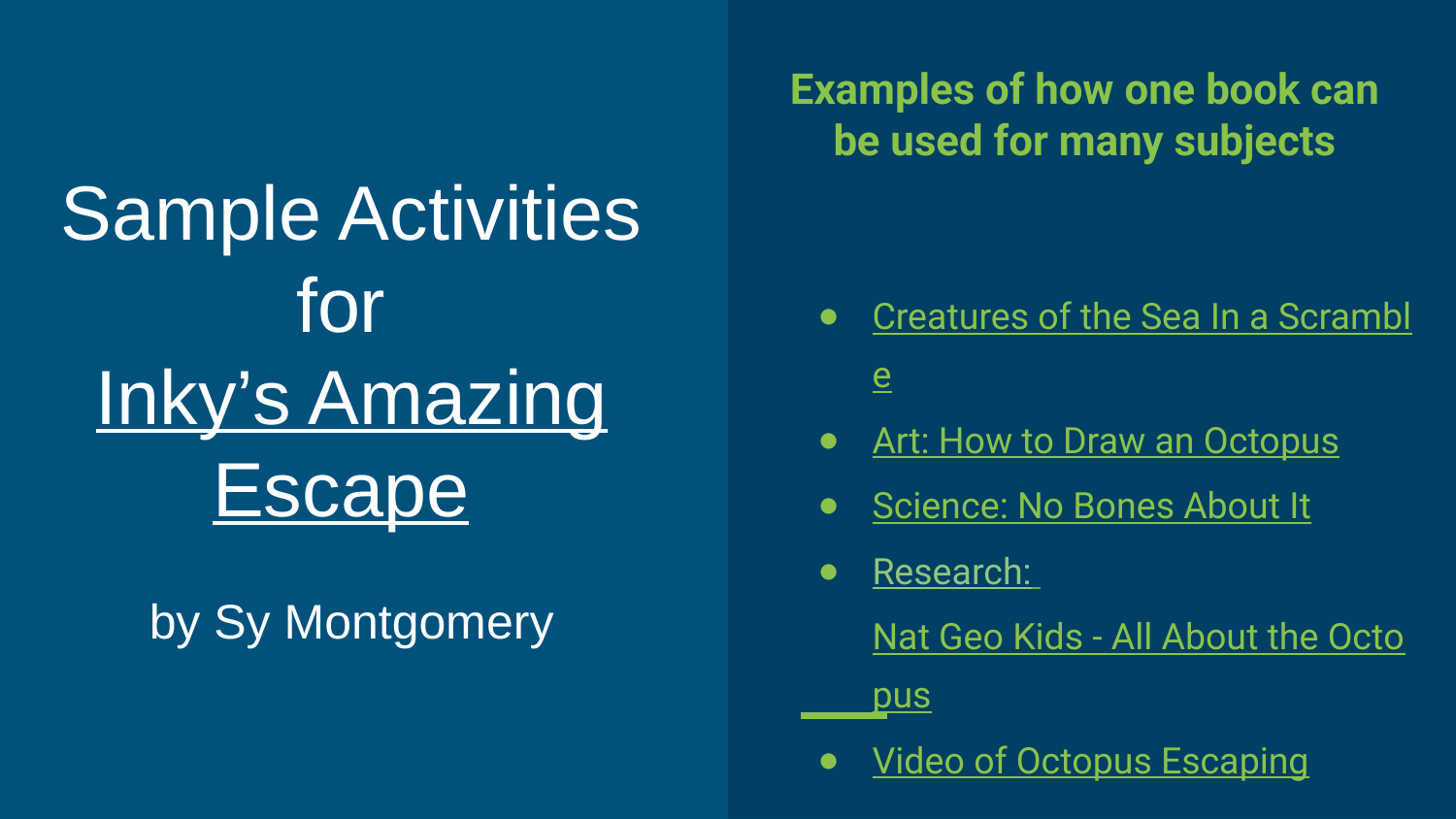

Examples of how one book can be used for many subjects
Creatures of the Sea In a Scramble
Art: How to Draw an Octopus
Science: No Bones About It
Research: Nat Geo Kids - All About the Octopus
Video of Octopus Escaping
# Sample Activities
for
Inky’s Amazing Escape

by Sy Montgomery